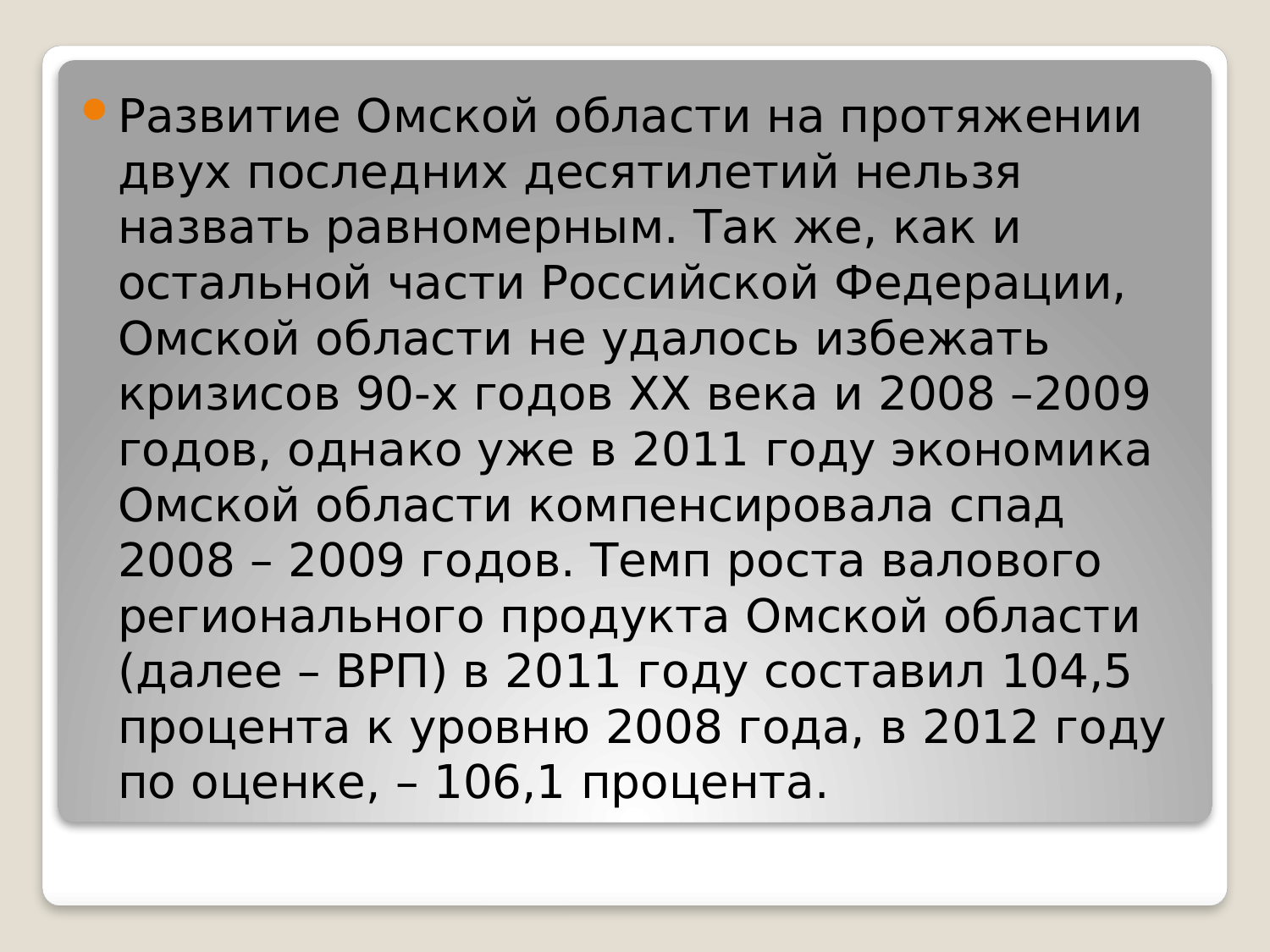

Развитие Омской области на протяжении двух последних десятилетий нельзя назвать равномерным. Так же, как и остальной части Российской Федерации, Омской области не удалось избежать кризисов 90-х годов XX века и 2008 –2009 годов, однако уже в 2011 году экономика Омской области компенсировала спад 2008 – 2009 годов. Темп роста валового регионального продукта Омской области (далее – ВРП) в 2011 году составил 104,5 процента к уровню 2008 года, в 2012 году по оценке, – 106,1 процента.